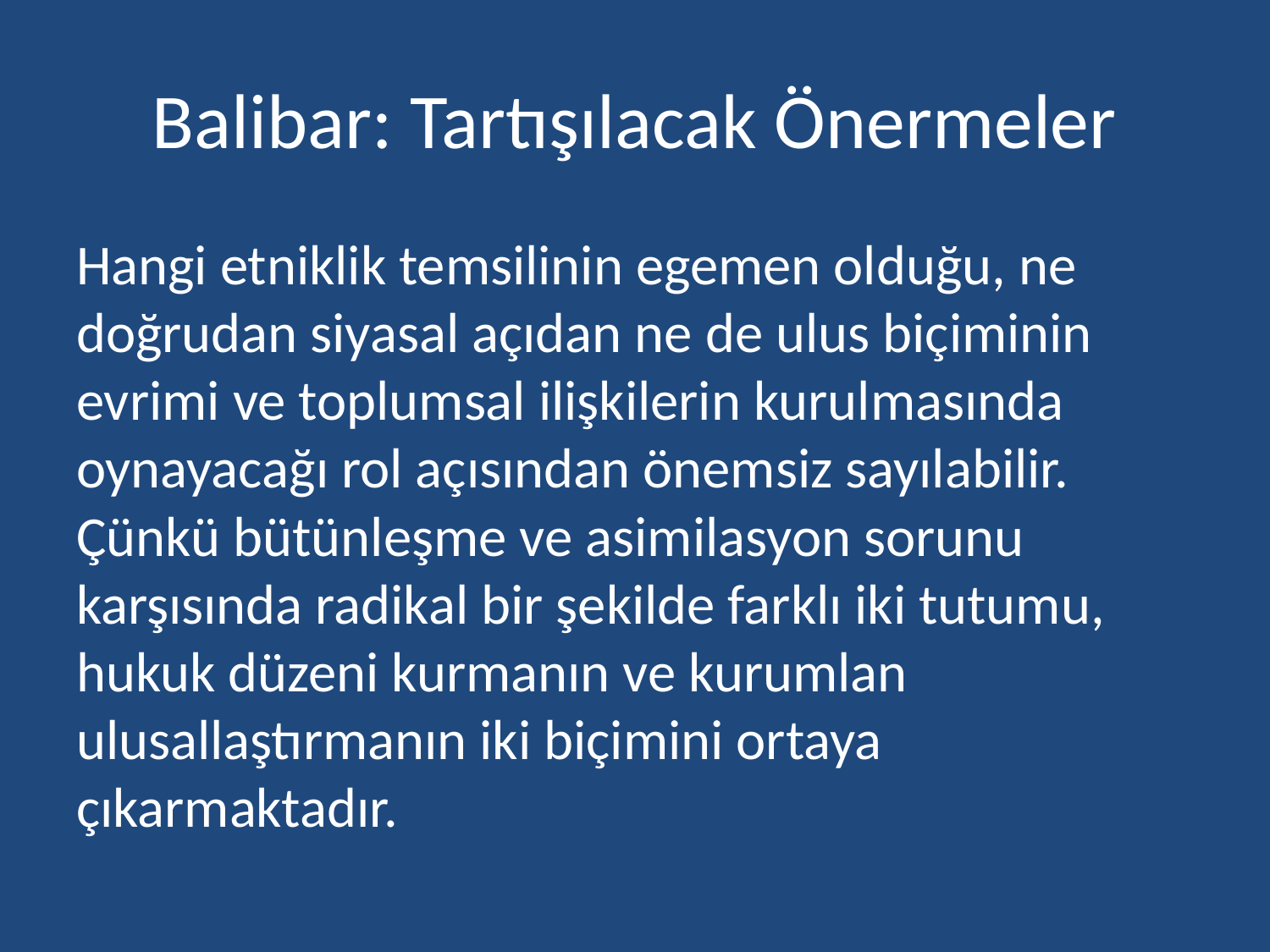

# Balibar: Tartışılacak Önermeler
Hangi etniklik temsilinin egemen olduğu, ne doğrudan siyasal açıdan ne de ulus biçiminin evrimi ve toplumsal ilişkilerin kurulmasında oynayacağı rol açısından önemsiz sayılabilir. Çünkü bütünleşme ve asimilasyon sorunu karşısında radikal bir şekilde farklı iki tutumu, hukuk düzeni kurmanın ve kurumlan ulusallaştırmanın iki biçimini ortaya çıkarmaktadır.